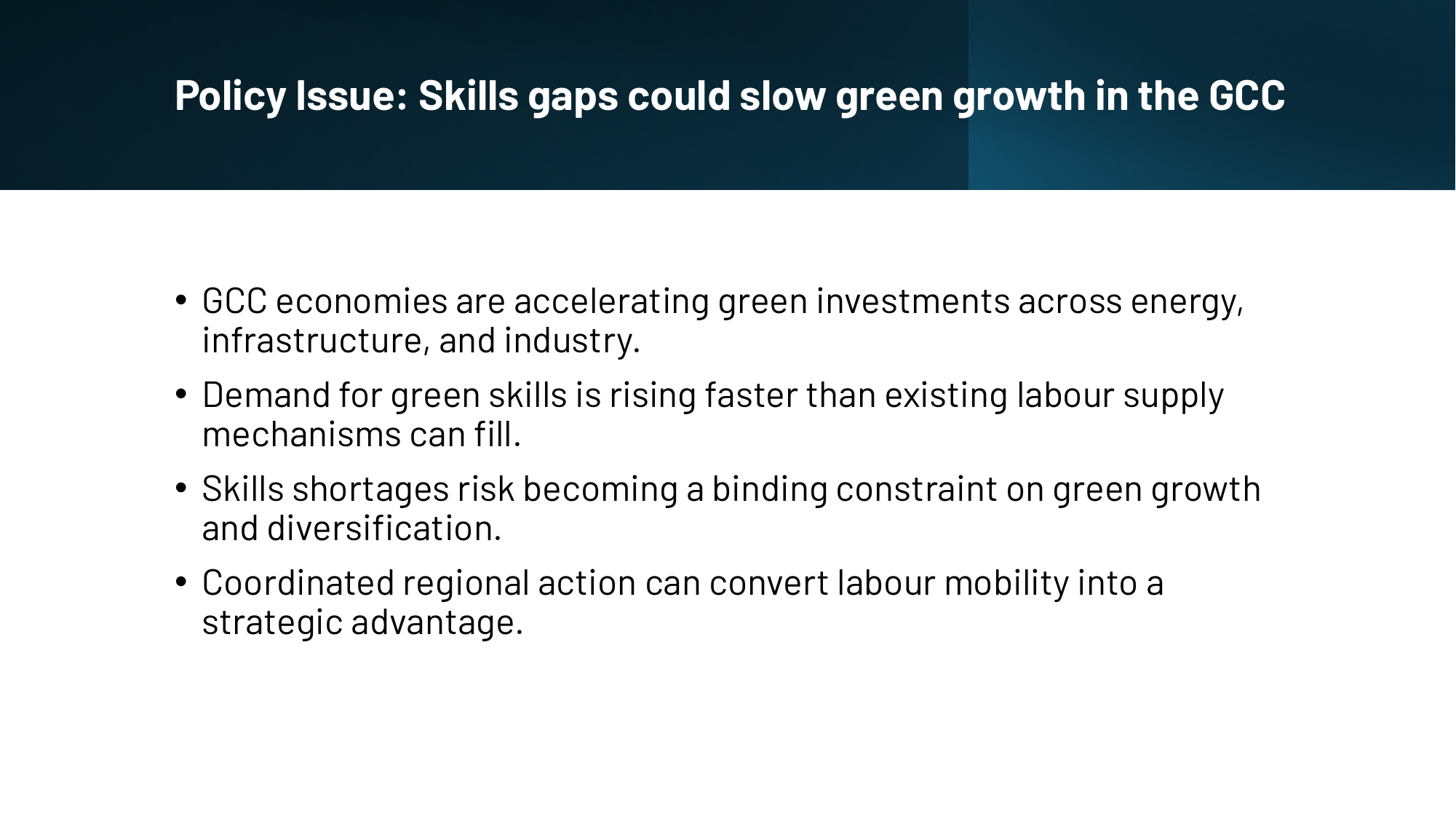

# Policy Issue: Skills gaps could slow green growth in the GCC
GCC economies are accelerating green investments across energy, infrastructure, and industry.
Demand for green skills is rising faster than existing labour supply mechanisms can fill.
Skills shortages risk becoming a binding constraint on green growth and diversification.
Coordinated regional action can convert labour mobility into a strategic advantage.